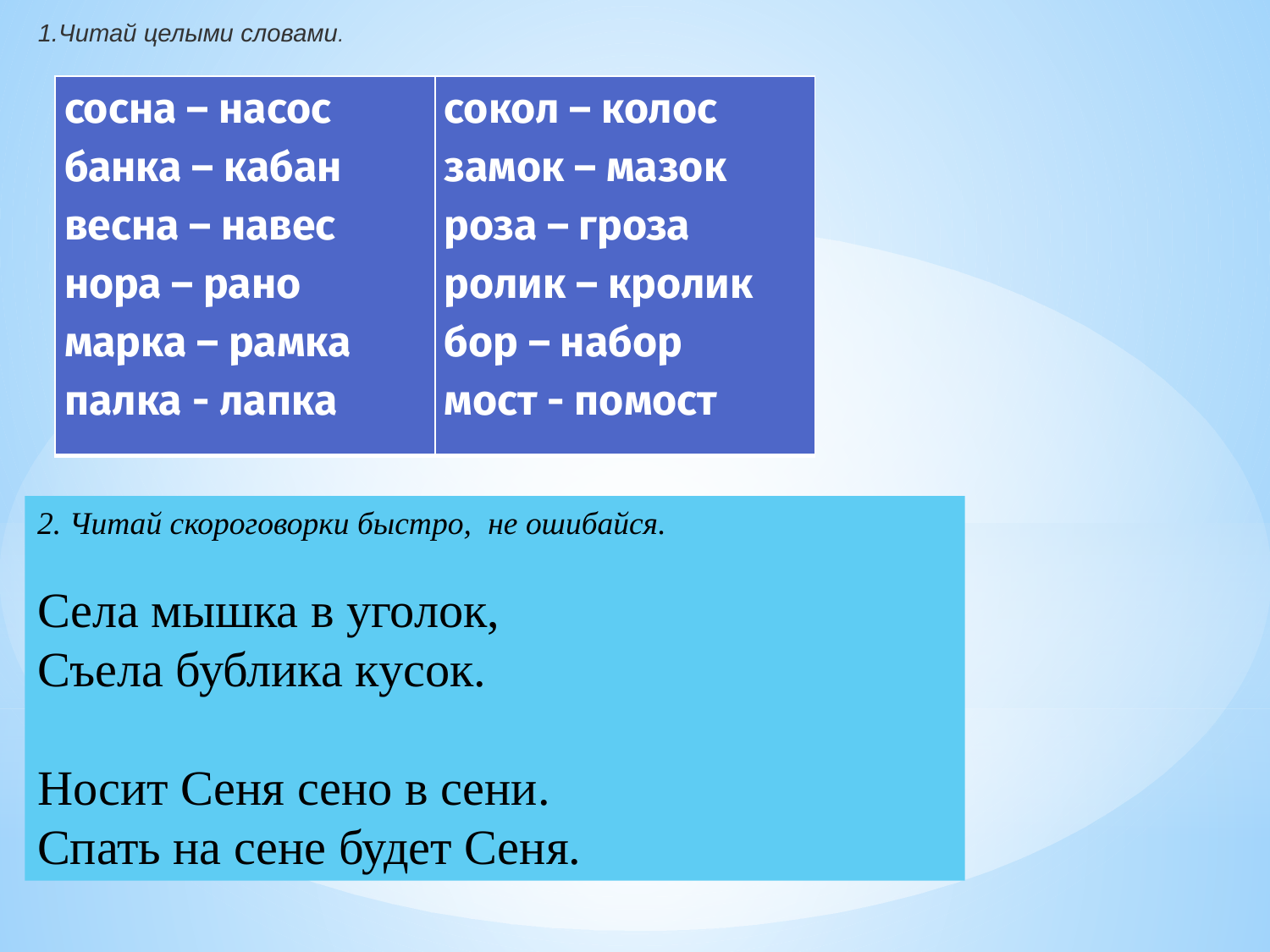

1.Читай целыми словами.
| сосна – насос банка – кабан весна – навес нора – рано марка – рамка палка - лапка | сокол – колос замок – мазок роза – гроза ролик – кролик бор – набор мост - помост |
| --- | --- |
2. Читай скороговорки быстро,  не ошибайся.

Села мышка в уголок,
Съела бублика кусок.

Носит Сеня сено в сени.
Спать на сене будет Сеня.